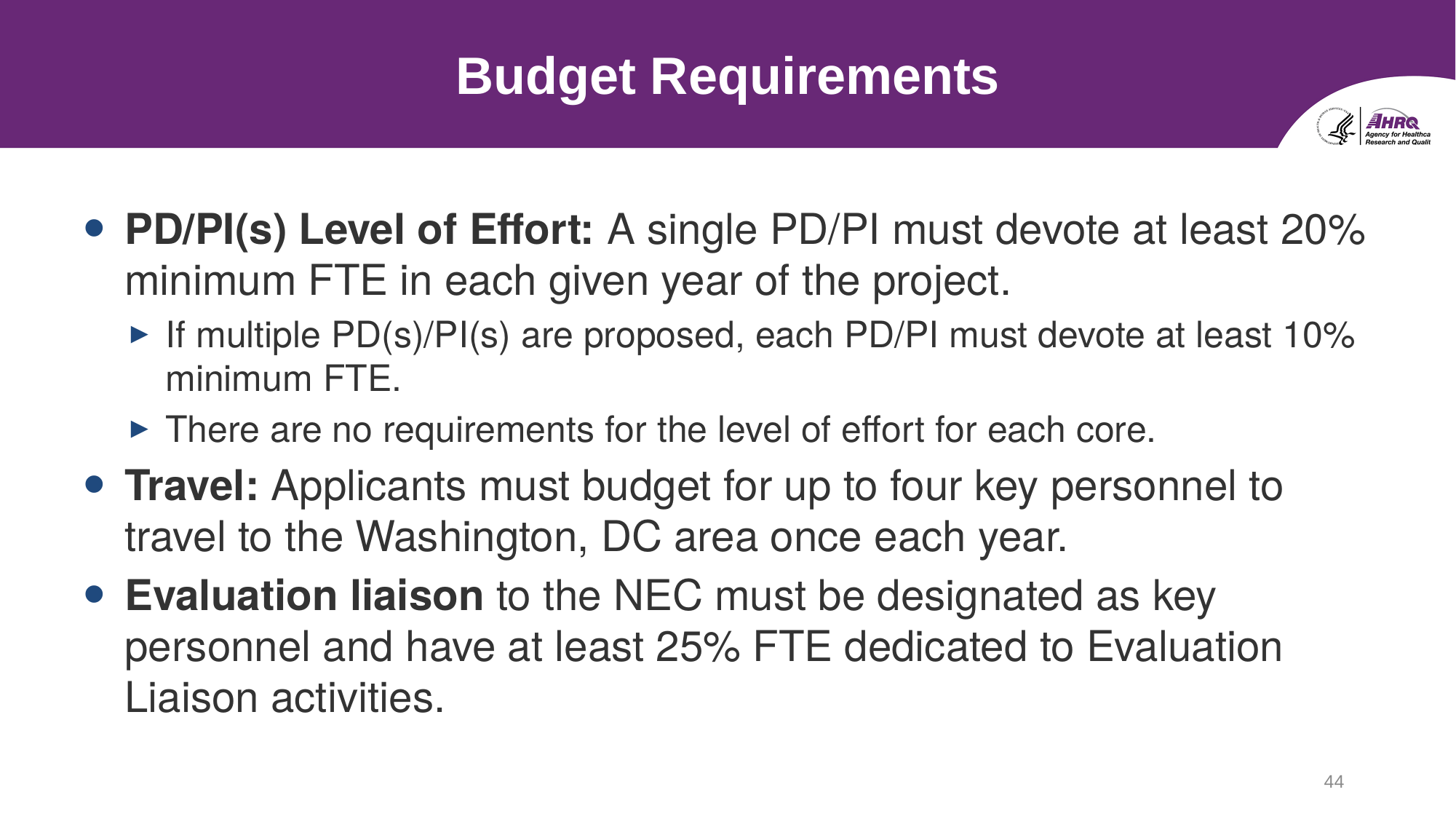

# Budget Requirements
PD/PI(s) Level of Effort: A single PD/PI must devote at least 20% minimum FTE in each given year of the project.
If multiple PD(s)/PI(s) are proposed, each PD/PI must devote at least 10% minimum FTE.
There are no requirements for the level of effort for each core.
Travel: Applicants must budget for up to four key personnel to travel to the Washington, DC area once each year.
Evaluation liaison to the NEC must be designated as key personnel and have at least 25% FTE dedicated to Evaluation Liaison activities.
44